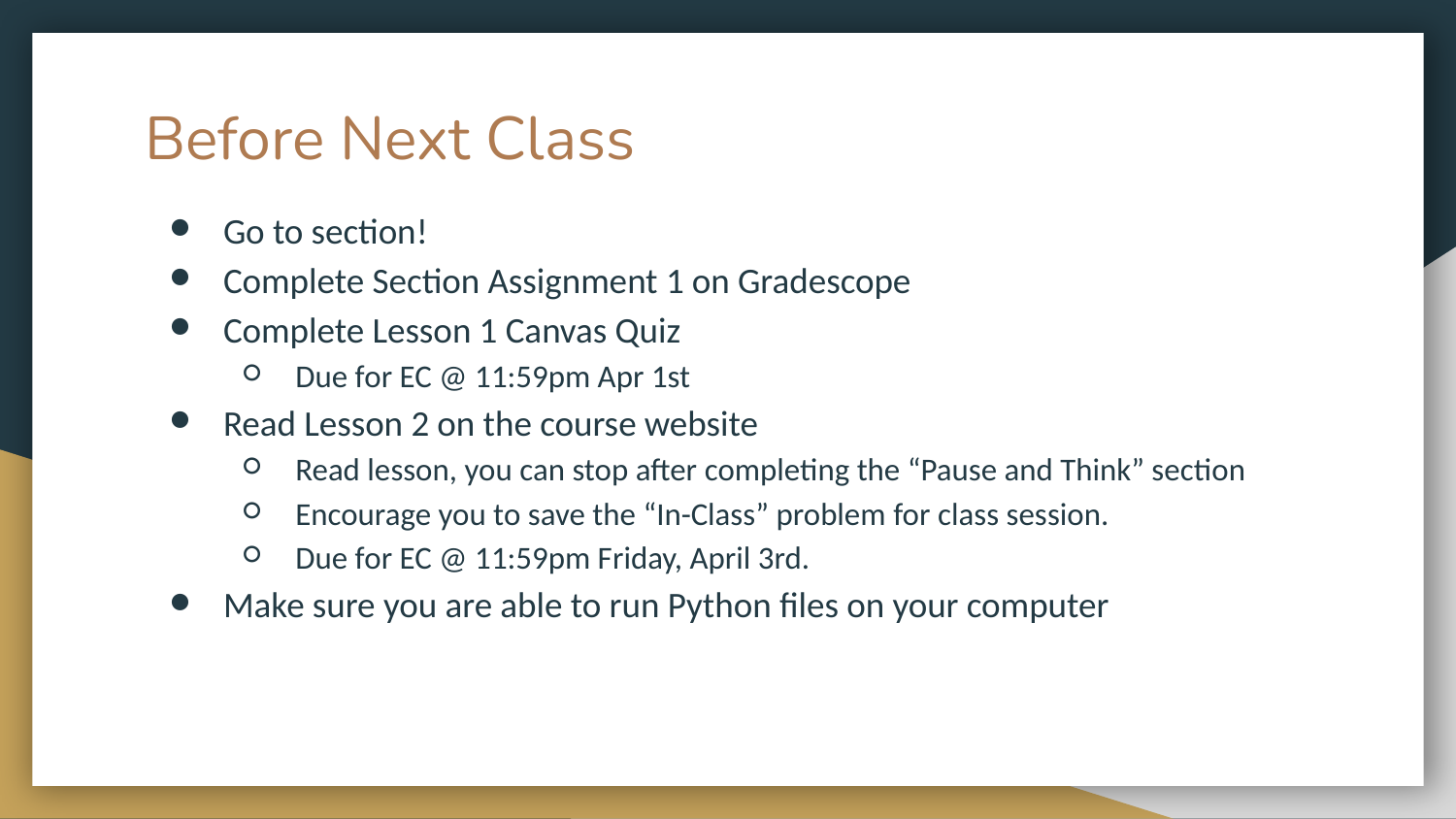

# Before Next Class
Go to section!
Complete Section Assignment 1 on Gradescope
Complete Lesson 1 Canvas Quiz
Due for EC @ 11:59pm Apr 1st
Read Lesson 2 on the course website
Read lesson, you can stop after completing the “Pause and Think” section
Encourage you to save the “In-Class” problem for class session.
Due for EC @ 11:59pm Friday, April 3rd.
Make sure you are able to run Python files on your computer